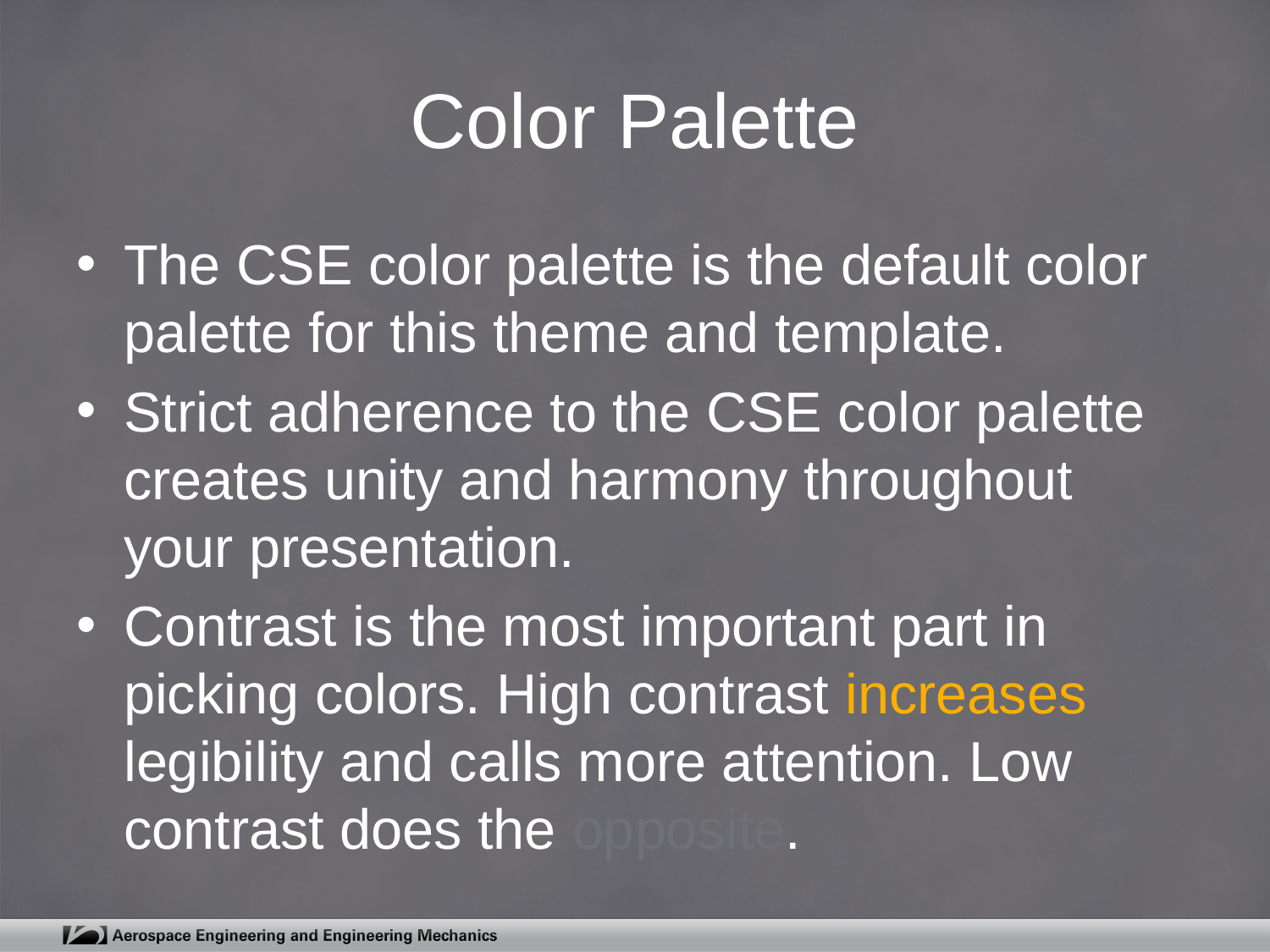

# Color Palette
The CSE color palette is the default color palette for this theme and template.
Strict adherence to the CSE color palette creates unity and harmony throughout your presentation.
Contrast is the most important part in picking colors. High contrast increases legibility and calls more attention. Low contrast does the opposite.